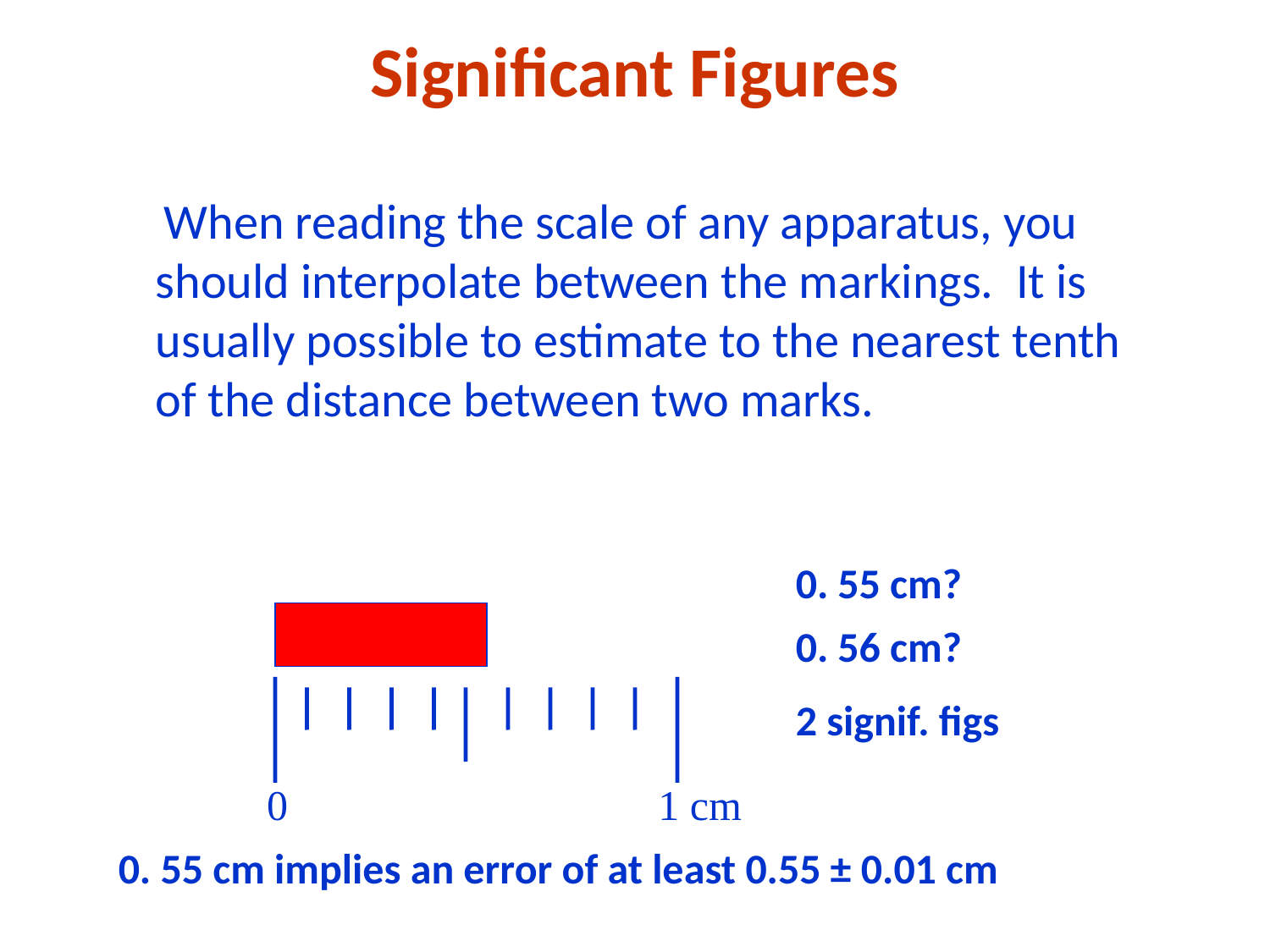

# Significant Figures

     When reading the scale of any apparatus, you should interpolate between the markings.  It is usually possible to estimate to the nearest tenth of the distance between two marks.
0. 55 cm?

0. 56 cm?

2 signif. figs
0
1 cm
0. 55 cm implies an error of at least 0.55 ± 0.01 cm